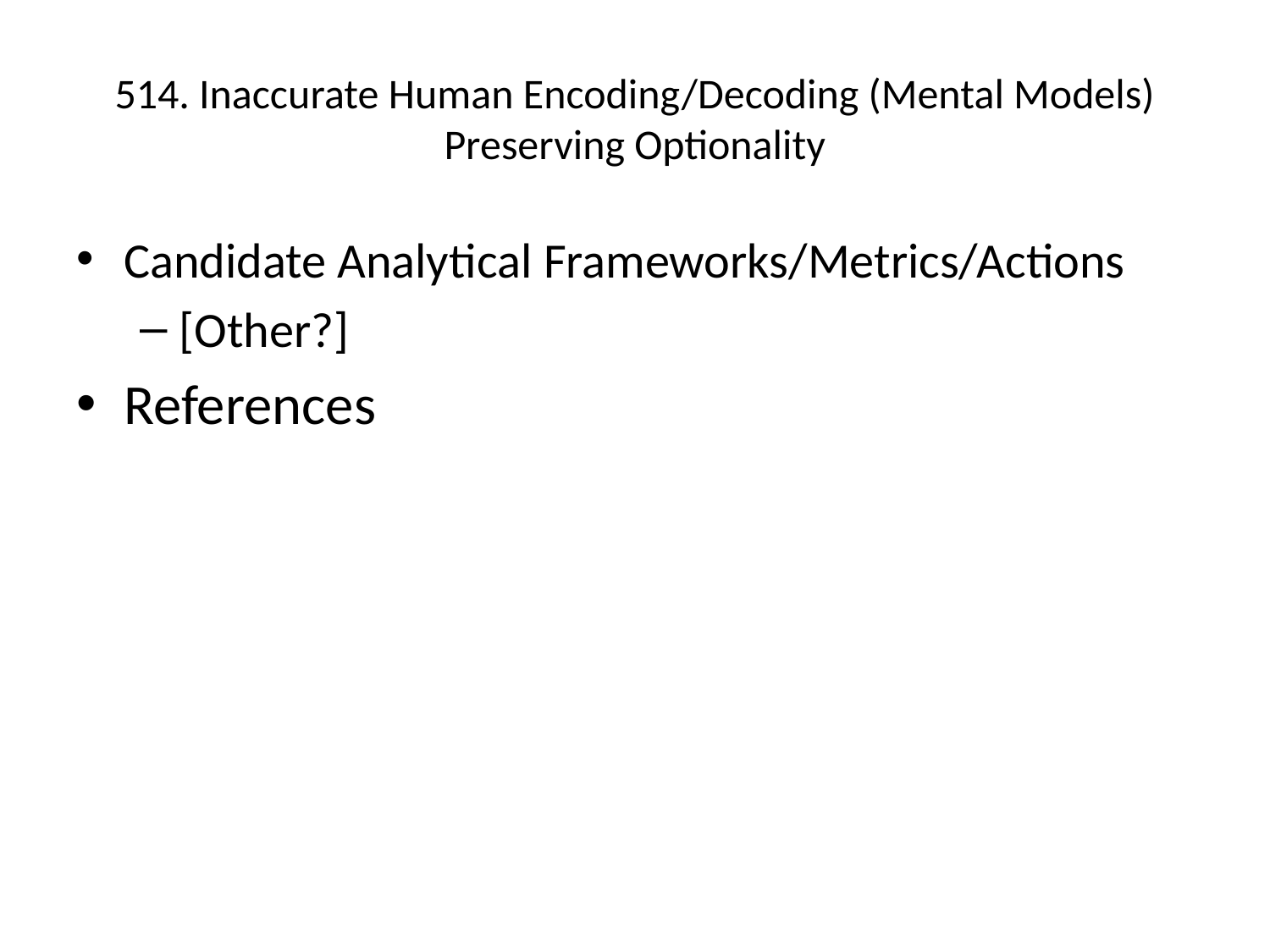

# 514. Inaccurate Human Encoding/Decoding (Mental Models) Preserving Optionality
Candidate Analytical Frameworks/Metrics/Actions
[Other?]
References